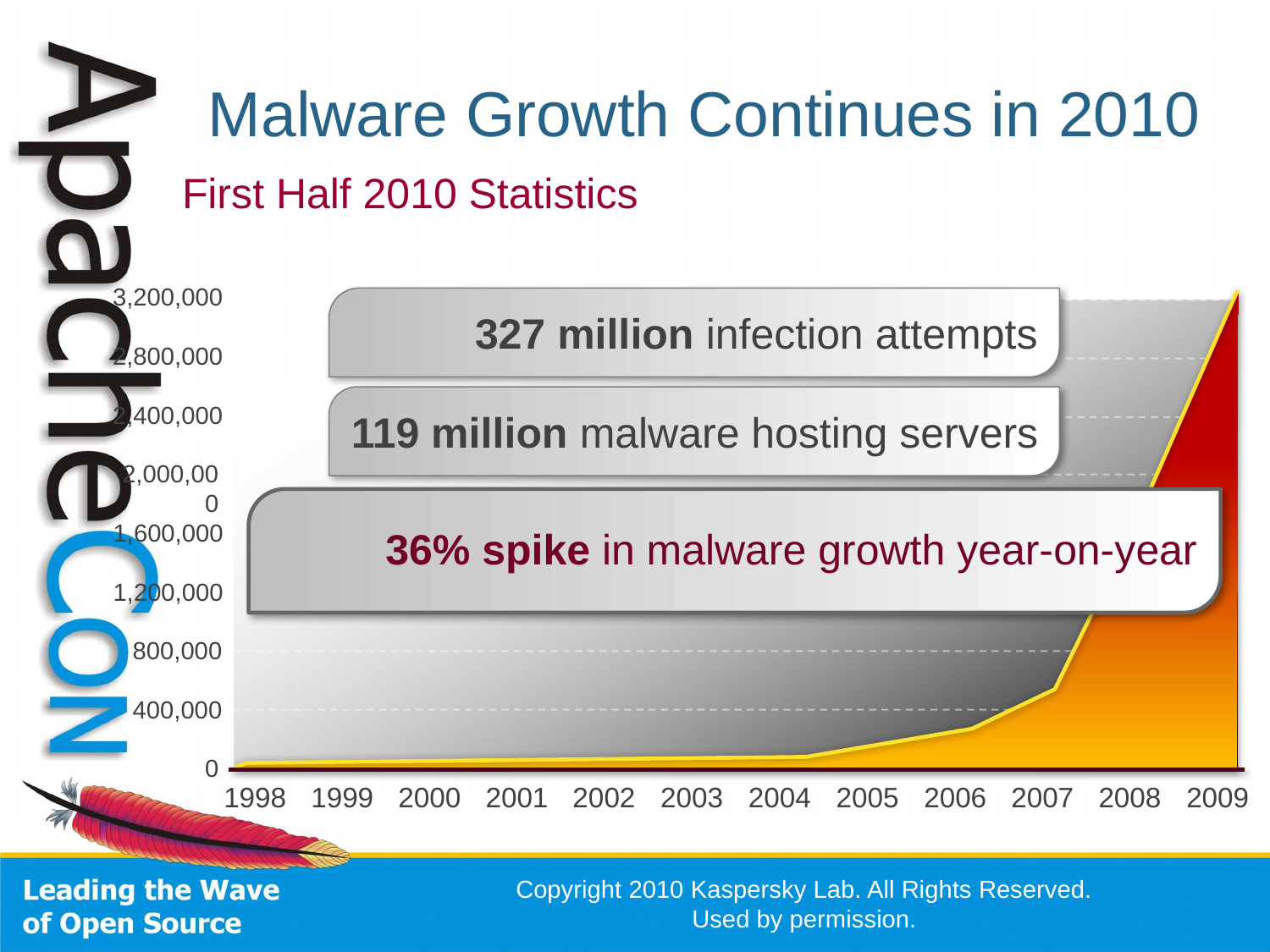

# Malware Growth Continues in 2010
First Half 2010 Statistics
3,200,000
2,800,000
2,400,000
2,000,000
1,600,000
1,200,000
800,000
400,000
0
327 million infection attempts

119 million malware hosting servers
36% spike in malware growth year-on-year
1998
1999
2000
2001
2002
2003
2004
2005
2006
2007
2008
2009
Copyright 2010 Kaspersky Lab. All Rights Reserved. Used by permission.